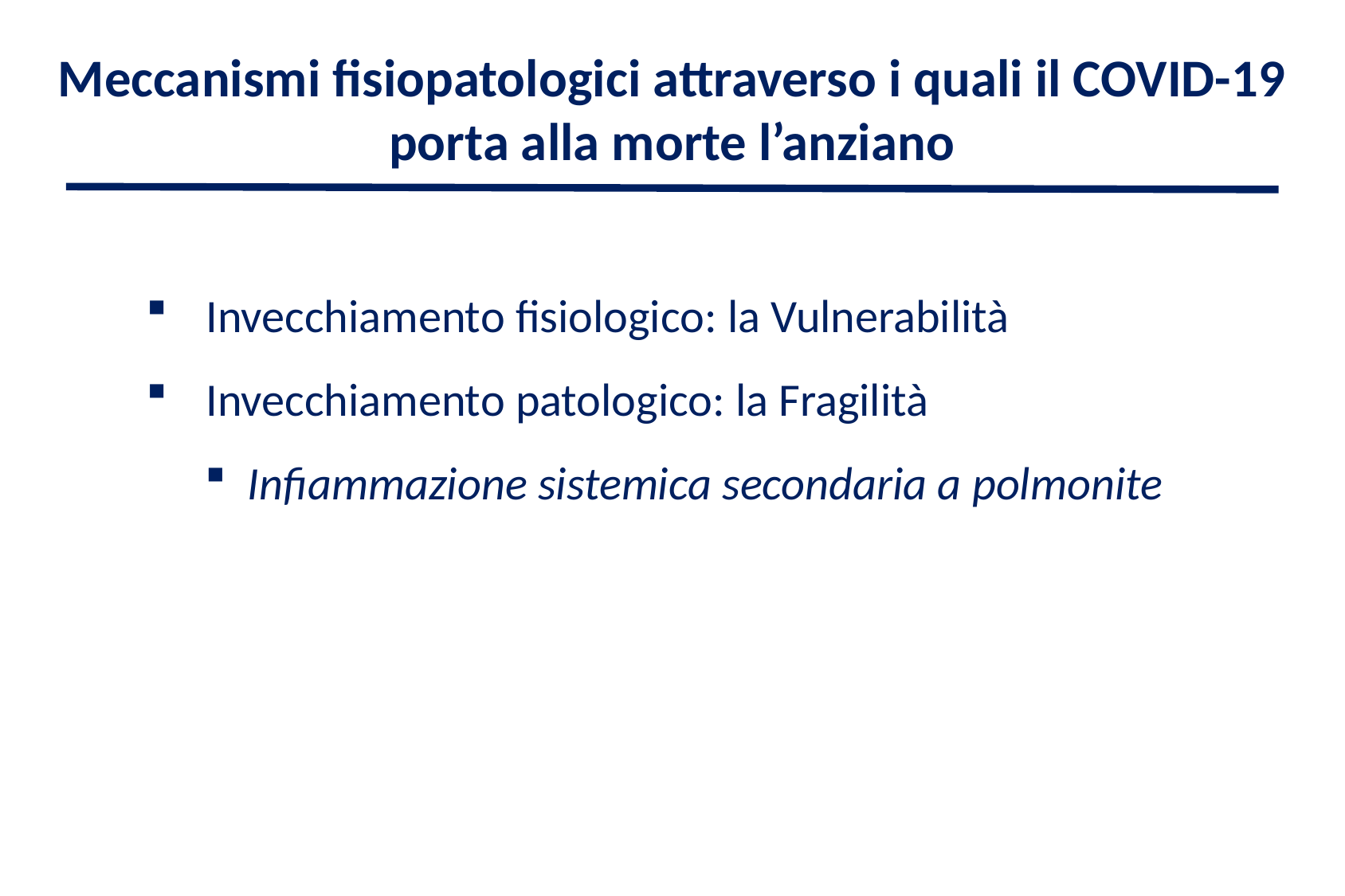

Meccanismi fisiopatologici attraverso i quali il COVID-19
porta alla morte l’anziano

Invecchiamento fisiologico: la Vulnerabilità
Invecchiamento patologico: la Fragilità
  Infiammazione sistemica secondaria a polmoniteTrombosi intravascolare diffusa
  Scompensi a cascata